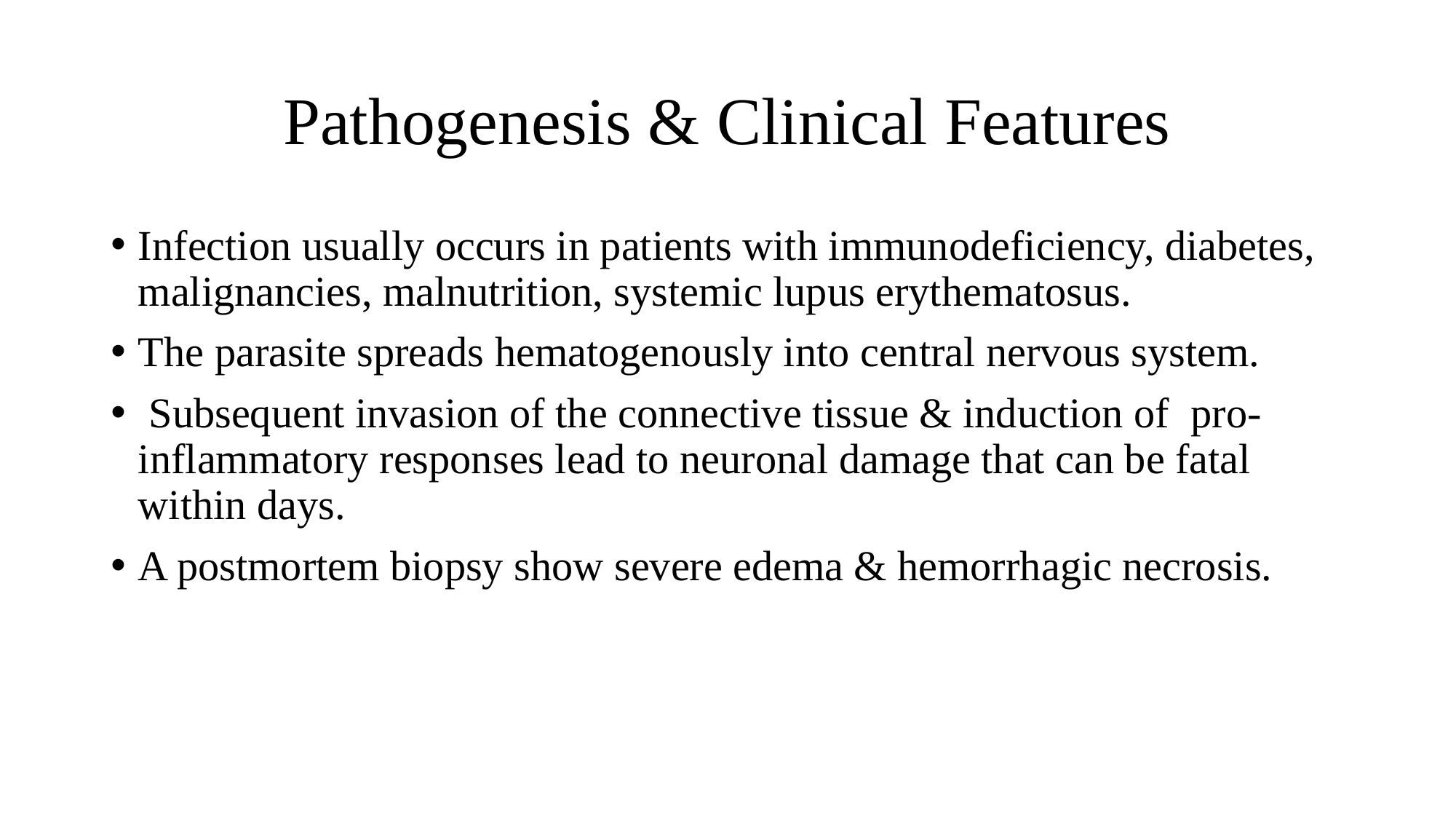

# Pathogenesis & Clinical Features
Infection usually occurs in patients with immunodeficiency, diabetes, malignancies, malnutrition, systemic lupus erythematosus.
The parasite spreads hematogenously into central nervous system.
 Subsequent invasion of the connective tissue & induction of  pro-inflammatory responses lead to neuronal damage that can be fatal within days.
A postmortem biopsy show severe edema & hemorrhagic necrosis.